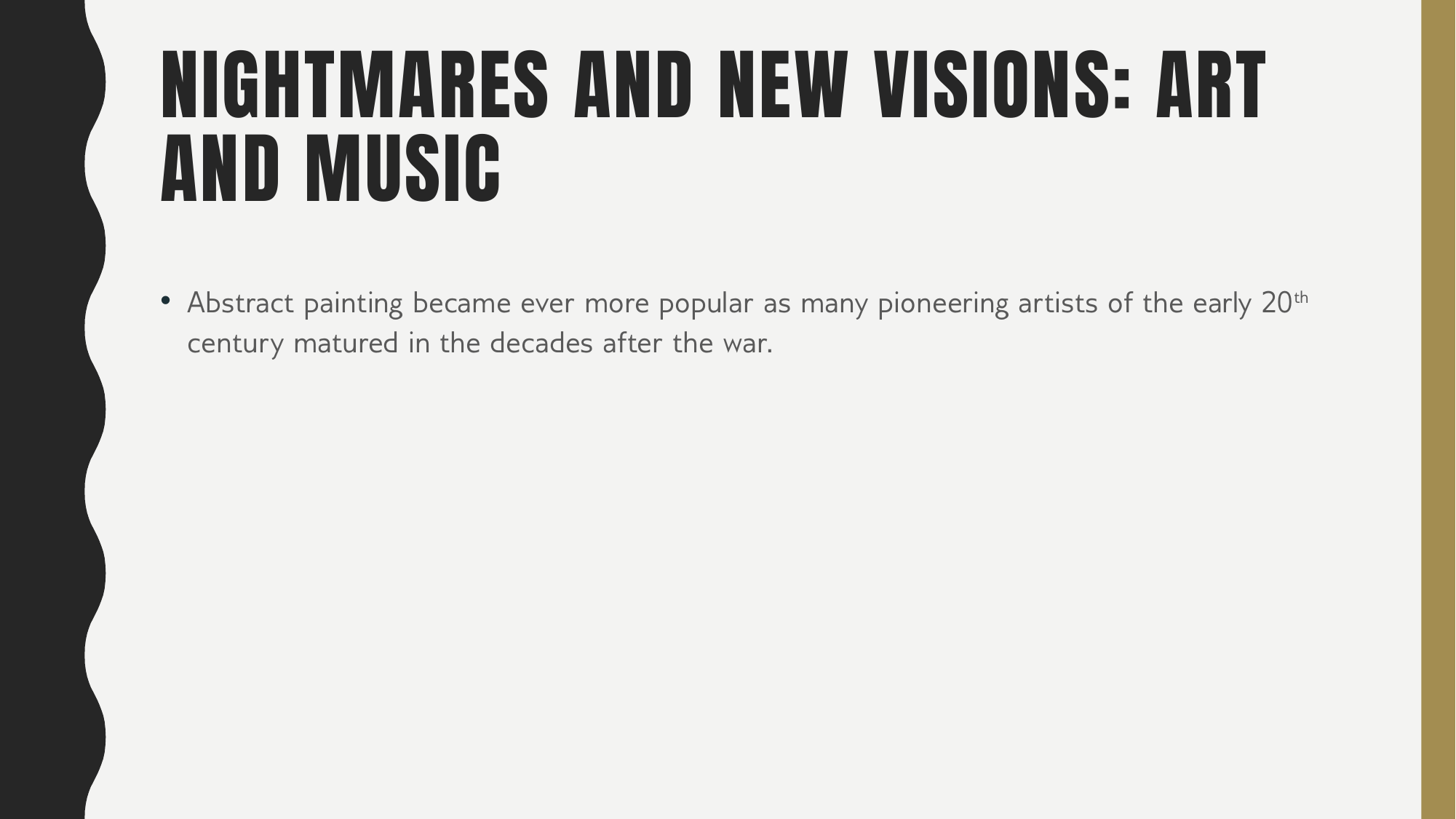

# Nightmares and new visions: art and Music
Abstract painting became ever more popular as many pioneering artists of the early 20th century matured in the decades after the war.